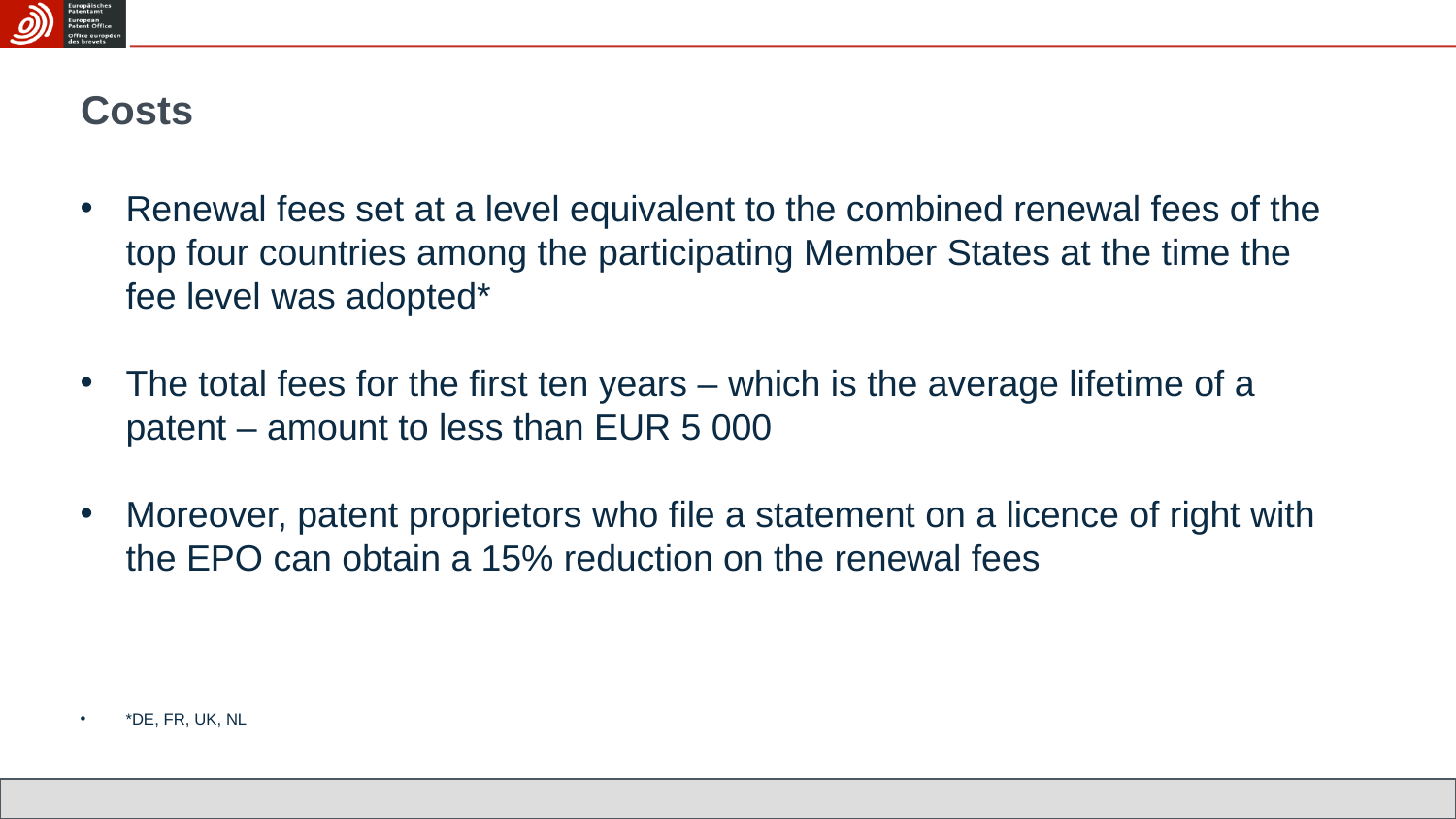

Costs
Renewal fees set at a level equivalent to the combined renewal fees of the top four countries among the participating Member States at the time the fee level was adopted*

The total fees for the first ten years ‒ which is the average lifetime of a patent ‒ amount to less than EUR 5 000

Moreover, patent proprietors who file a statement on a licence of right with the EPO can obtain a 15% reduction on the renewal fees

*DE, FR, UK, NL